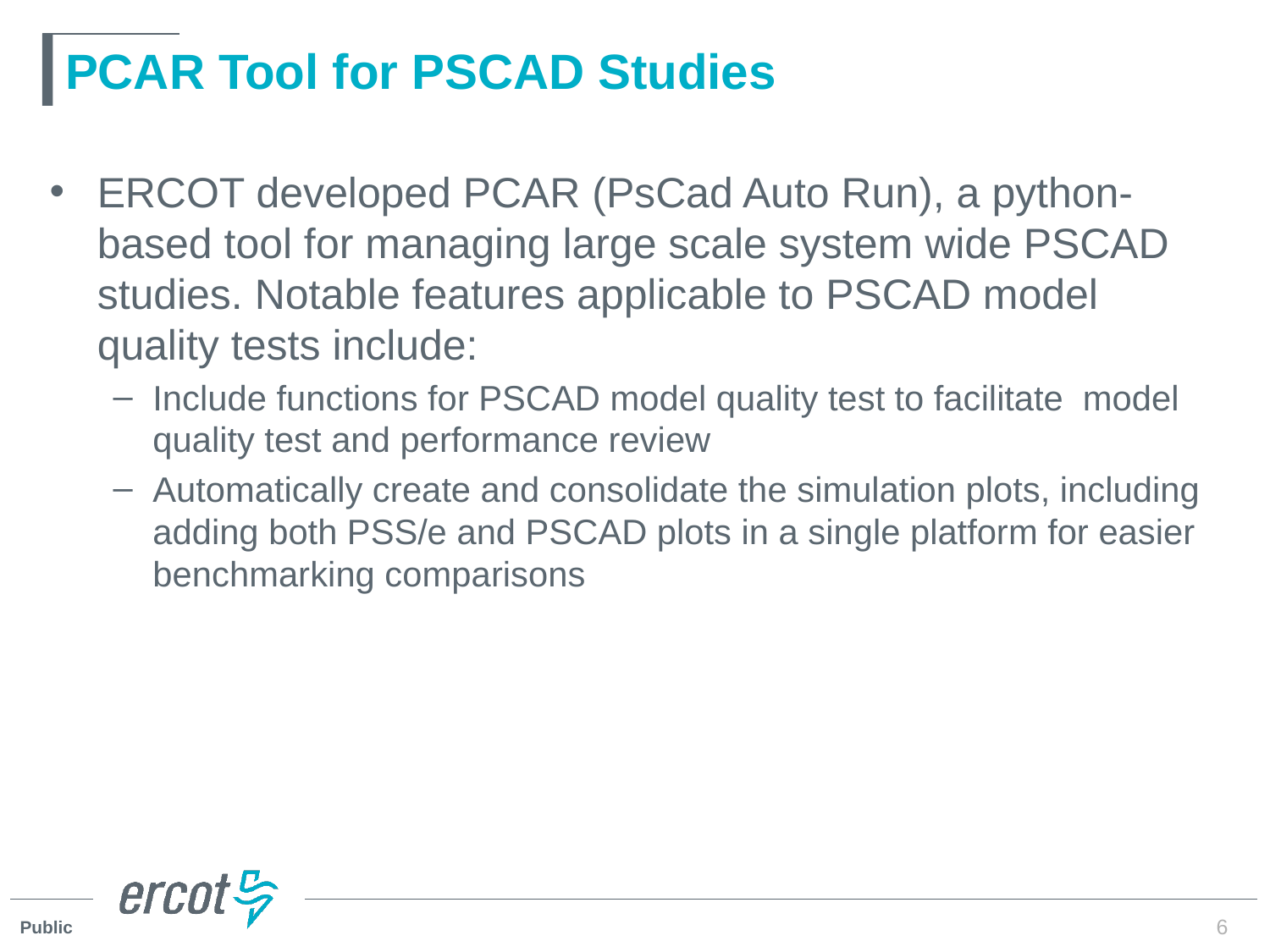

# PCAR Tool for PSCAD Studies
ERCOT developed PCAR (PsCad Auto Run), a python-based tool for managing large scale system wide PSCAD studies. Notable features applicable to PSCAD model quality tests include:
Include functions for PSCAD model quality test to facilitate  model quality test and performance review
Automatically create and consolidate the simulation plots, including adding both PSS/e and PSCAD plots in a single platform for easier benchmarking comparisons
6